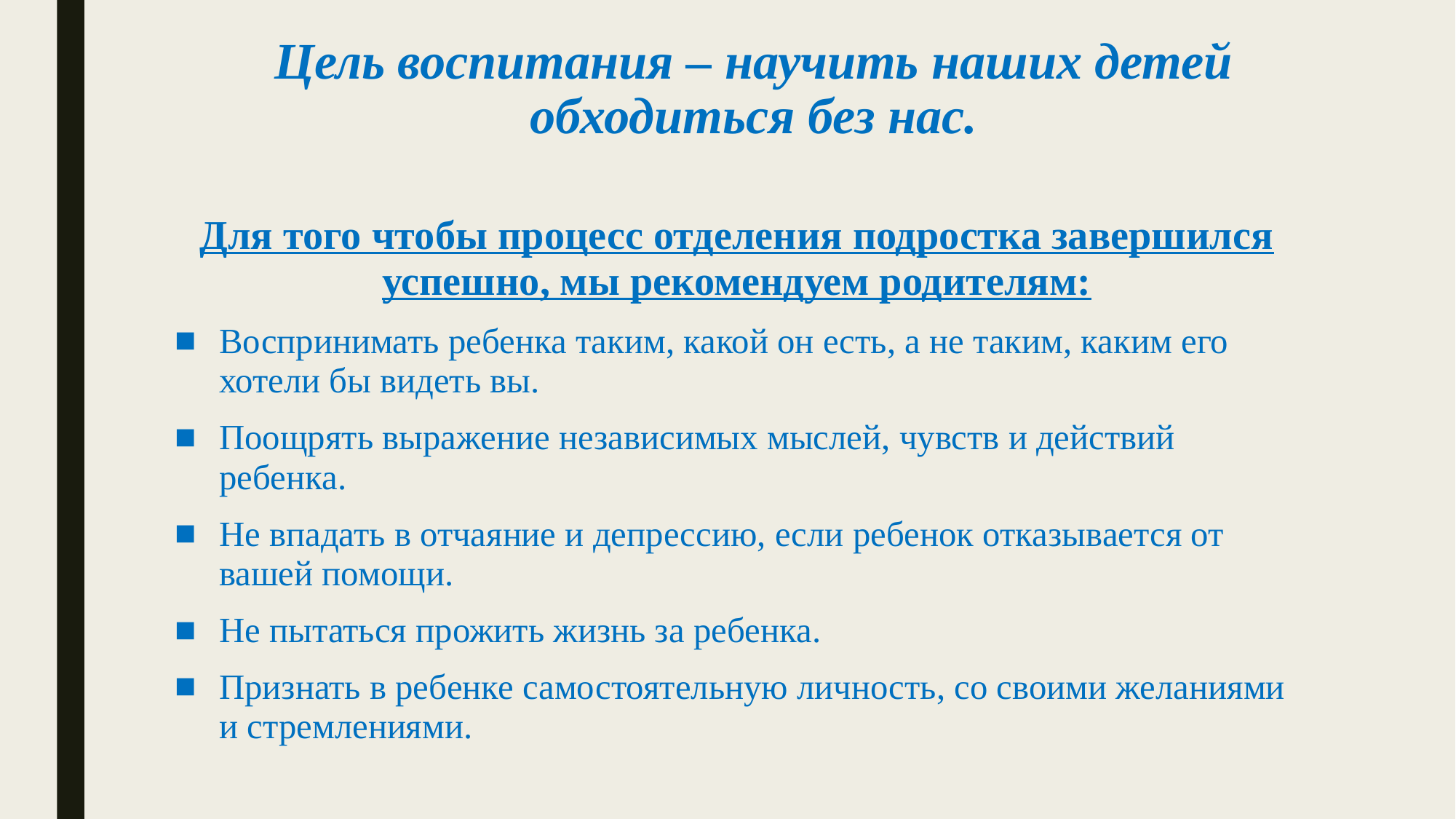

# Цель воспитания – научить наших детей обходиться без нас.
Для того чтобы процесс отделения подростка завершился успешно, мы рекомендуем родителям:
Воспринимать ребенка таким, какой он есть, а не таким, каким его хотели бы видеть вы.
Поощрять выражение независимых мыслей, чувств и действий ребенка.
Не впадать в отчаяние и депрессию, если ребенок отказывается от вашей помощи.
Не пытаться прожить жизнь за ребенка.
Признать в ребенке самостоятельную личность, со своими желаниями и стремлениями.